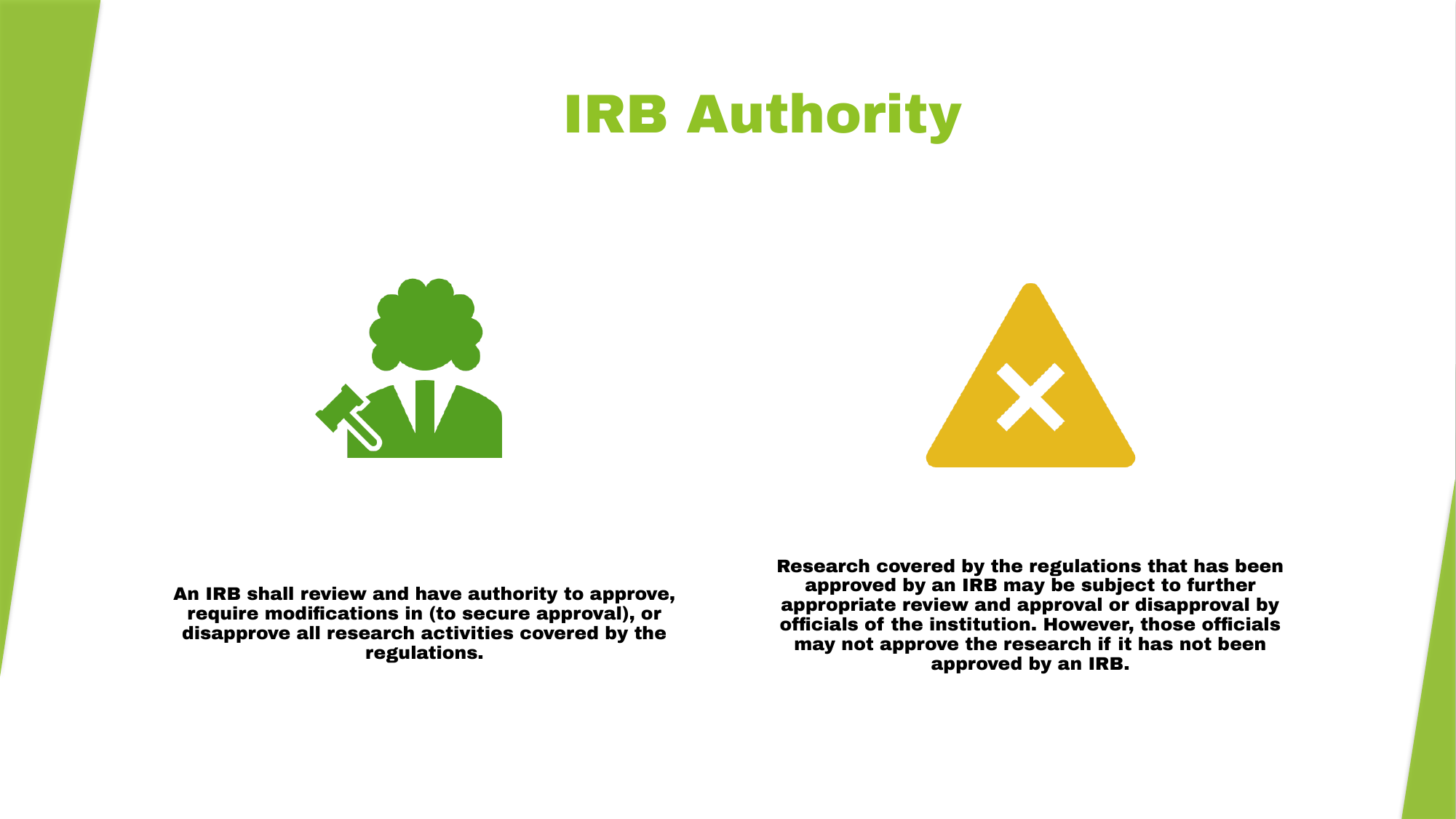

# IRB Authority

An IRB shall review and have authority to approve, require modifications in (to secure approval), or disapprove all research activities covered by the regulations.
Research covered by the regulations that has been approved by an IRB may be subject to further appropriate review and approval or disapproval by officials of the institution. However, those officials may not approve the research if it has not been approved by an IRB.